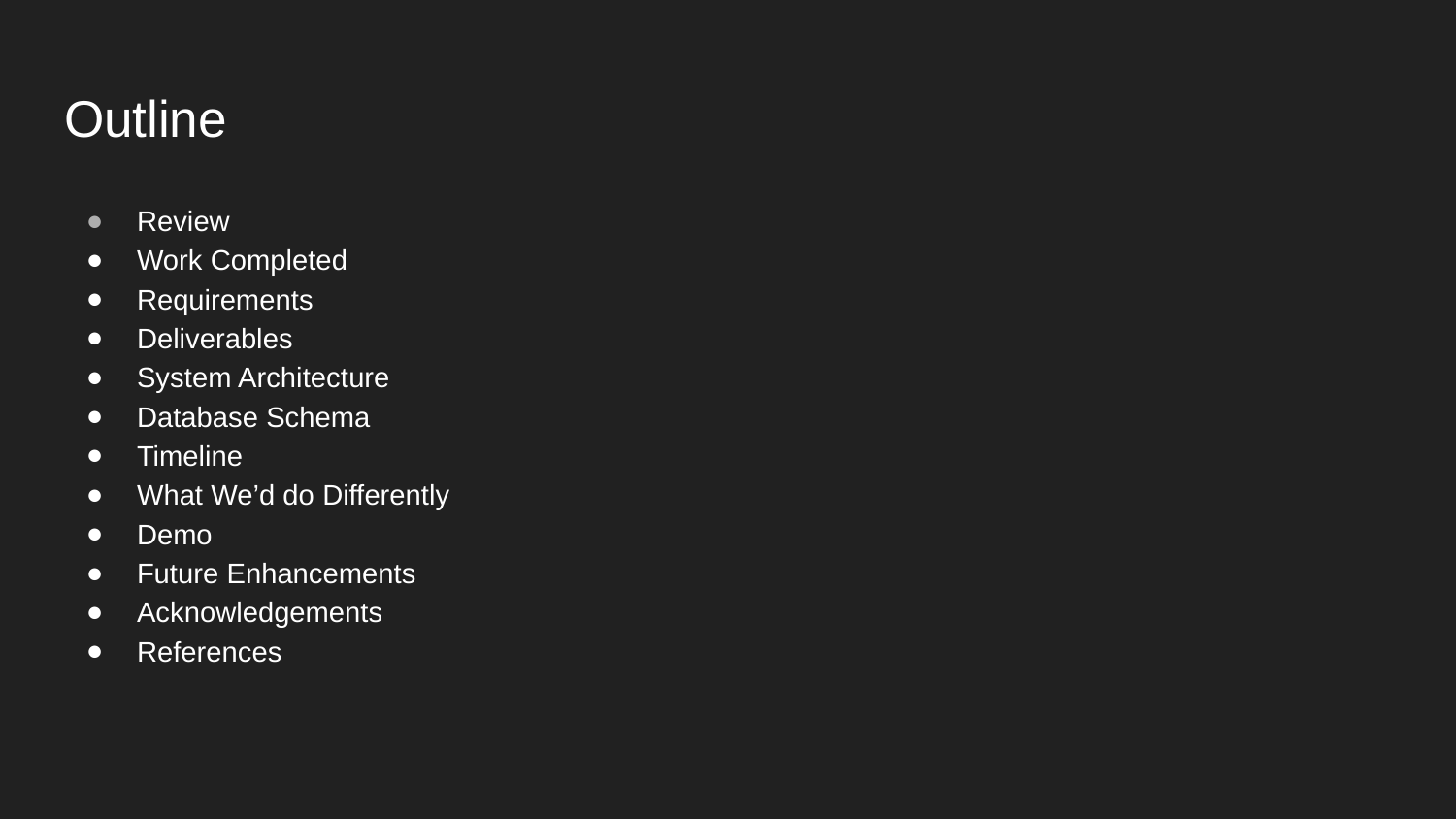

# Outline
Review
Work Completed
Requirements
Deliverables
System Architecture
Database Schema
Timeline
What We’d do Differently
Demo
Future Enhancements
Acknowledgements
References